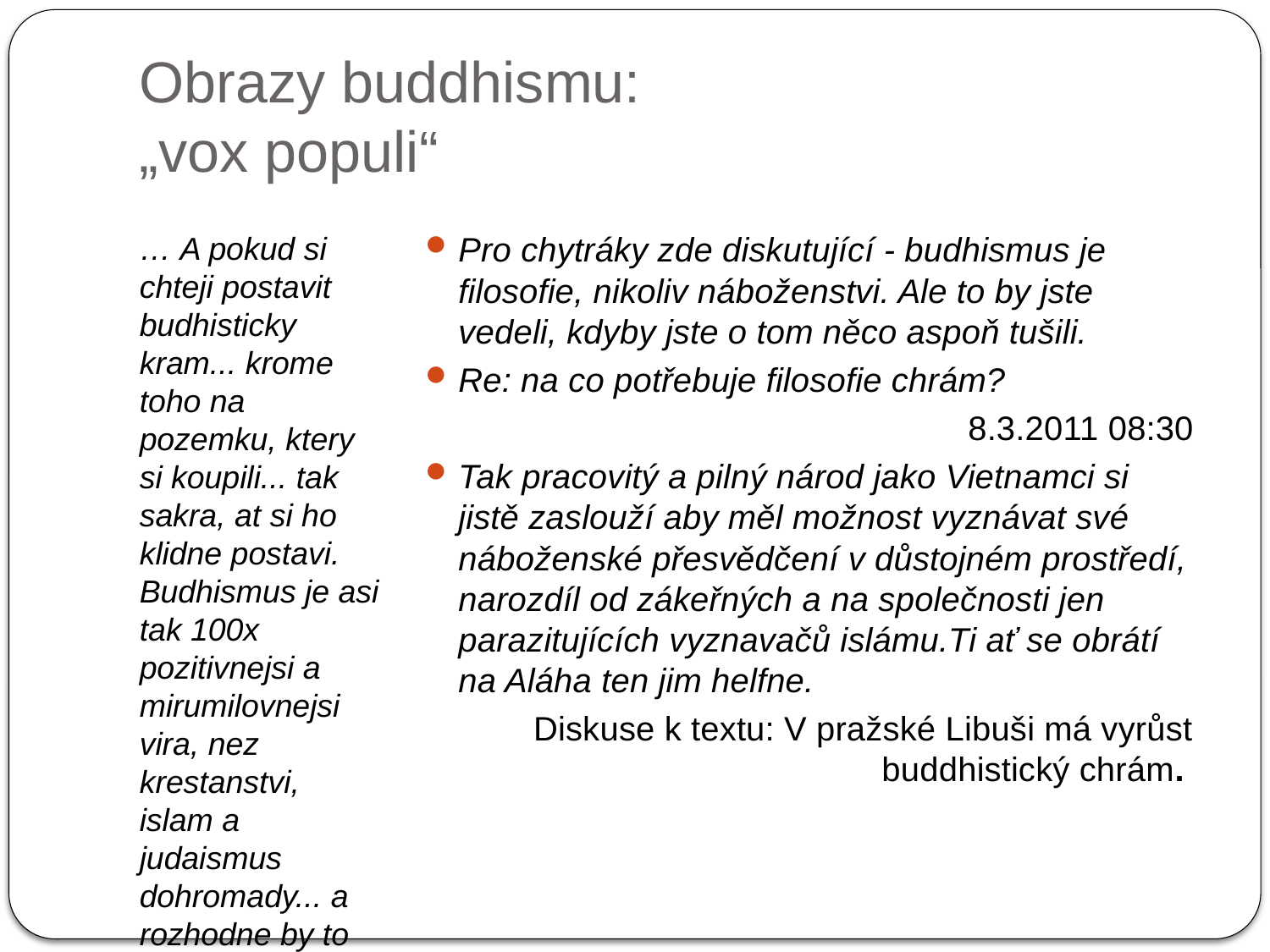

# Obrazy buddhismu: „vox populi“
… A pokud si chteji postavit budhisticky kram... krome toho na pozemku, ktery si koupili... tak sakra, at si ho klidne postavi. Budhismus je asi tak 100x pozitivnejsi a mirumilovnejsi vira, nez krestanstvi, islam a judaismus dohromady... a rozhodne by to Prahu kulturne obohatilo.
Pro chytráky zde diskutující - budhismus je filosofie, nikoliv náboženstvi. Ale to by jste vedeli, kdyby jste o tom něco aspoň tušili.
Re: na co potřebuje filosofie chrám?
8.3.2011 08:30
Tak pracovitý a pilný národ jako Vietnamci si jistě zaslouží aby měl možnost vyznávat své náboženské přesvědčení v důstojném prostředí, narozdíl od zákeřných a na společnosti jen parazitujících vyznavačů islámu.Ti ať se obrátí na Aláha ten jim helfne.
Diskuse k textu: V pražské Libuši má vyrůst buddhistický chrám.